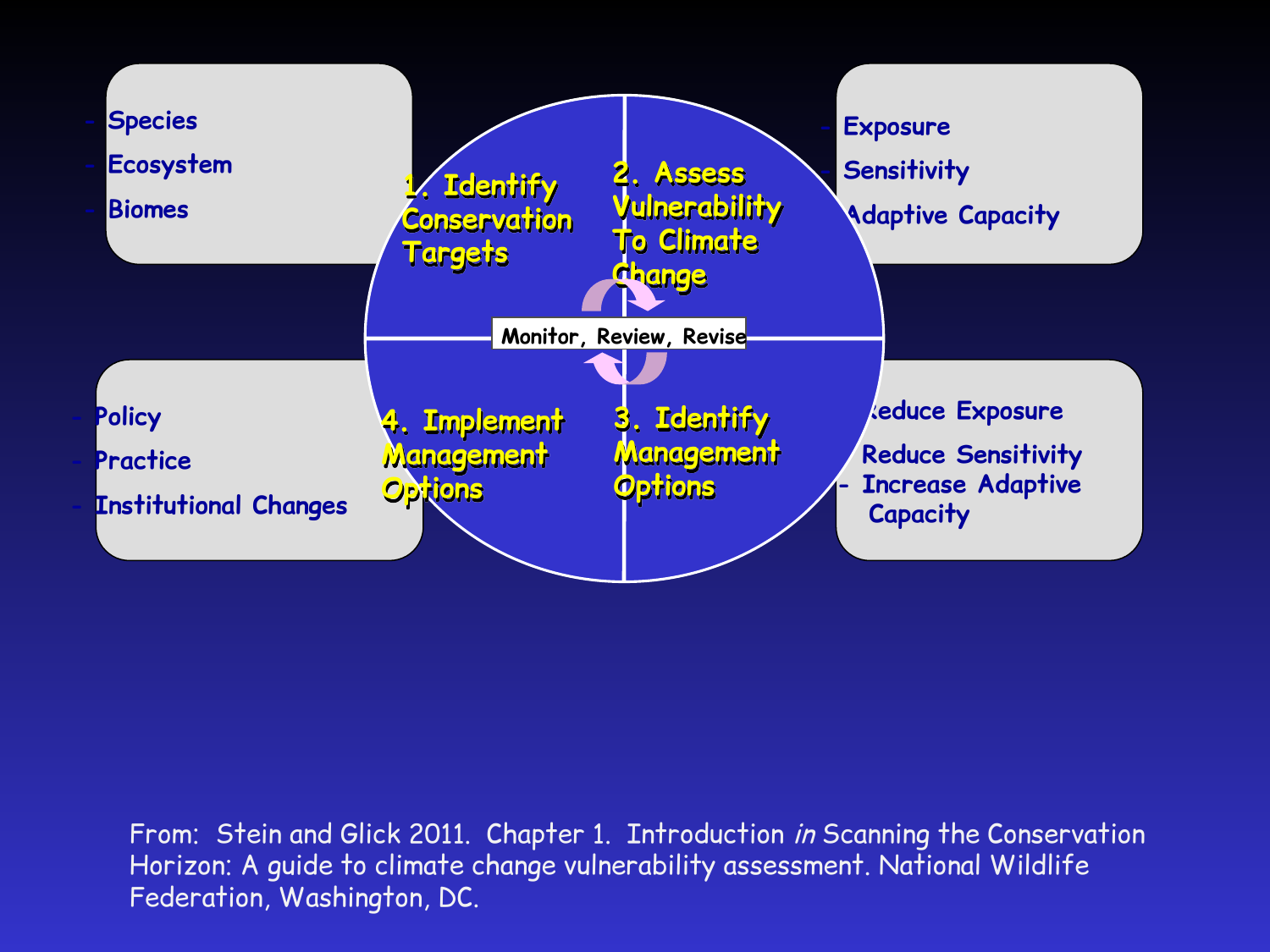

- Species
- Ecosystem
- Biomes

- Exposure
- Sensitivity
- Adaptive Capacity

2. Assess
Vulnerability
To Climate
Change
1. Identify
Conservation
Targets

Monitor, Review, Revise

- Policy
- Practice
- Institutional Changes

- Reduce Exposure
- Reduce Sensitivity
- Increase Adaptive
   Capacity
3. Identify
Management
Options
4. Implement
Management
Options
From:  Stein and Glick 2011.  Chapter 1.  Introduction in Scanning the Conservation Horizon: A guide to climate change vulnerability assessment. National Wildlife Federation, Washington, DC.